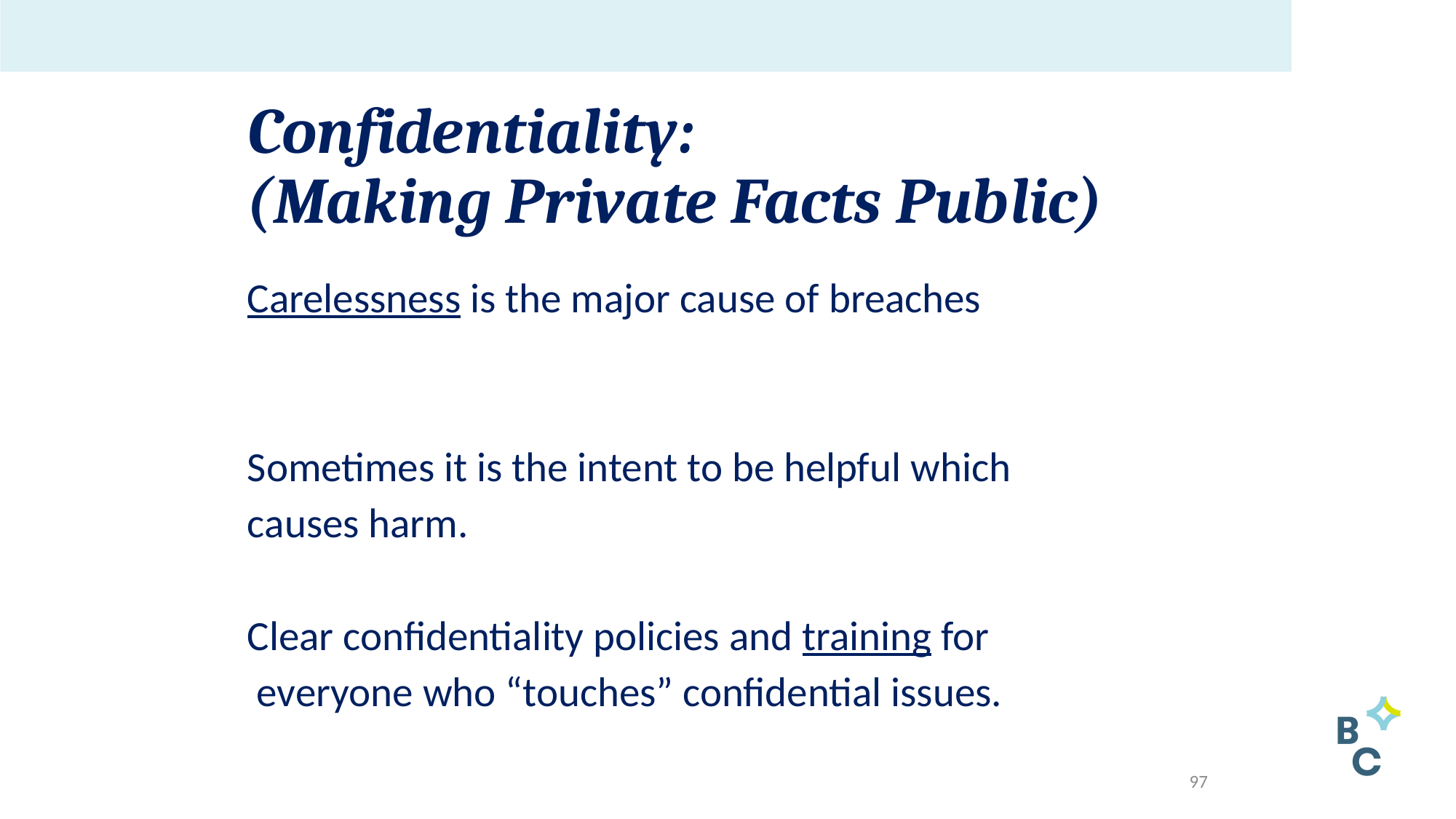

# Confidentiality: (Making Private Facts Public)
Carelessness is the major cause of breaches

Sometimes it is the intent to be helpful which
causes harm.

Clear confidentiality policies and training for
 everyone who “touches” confidential issues.

97